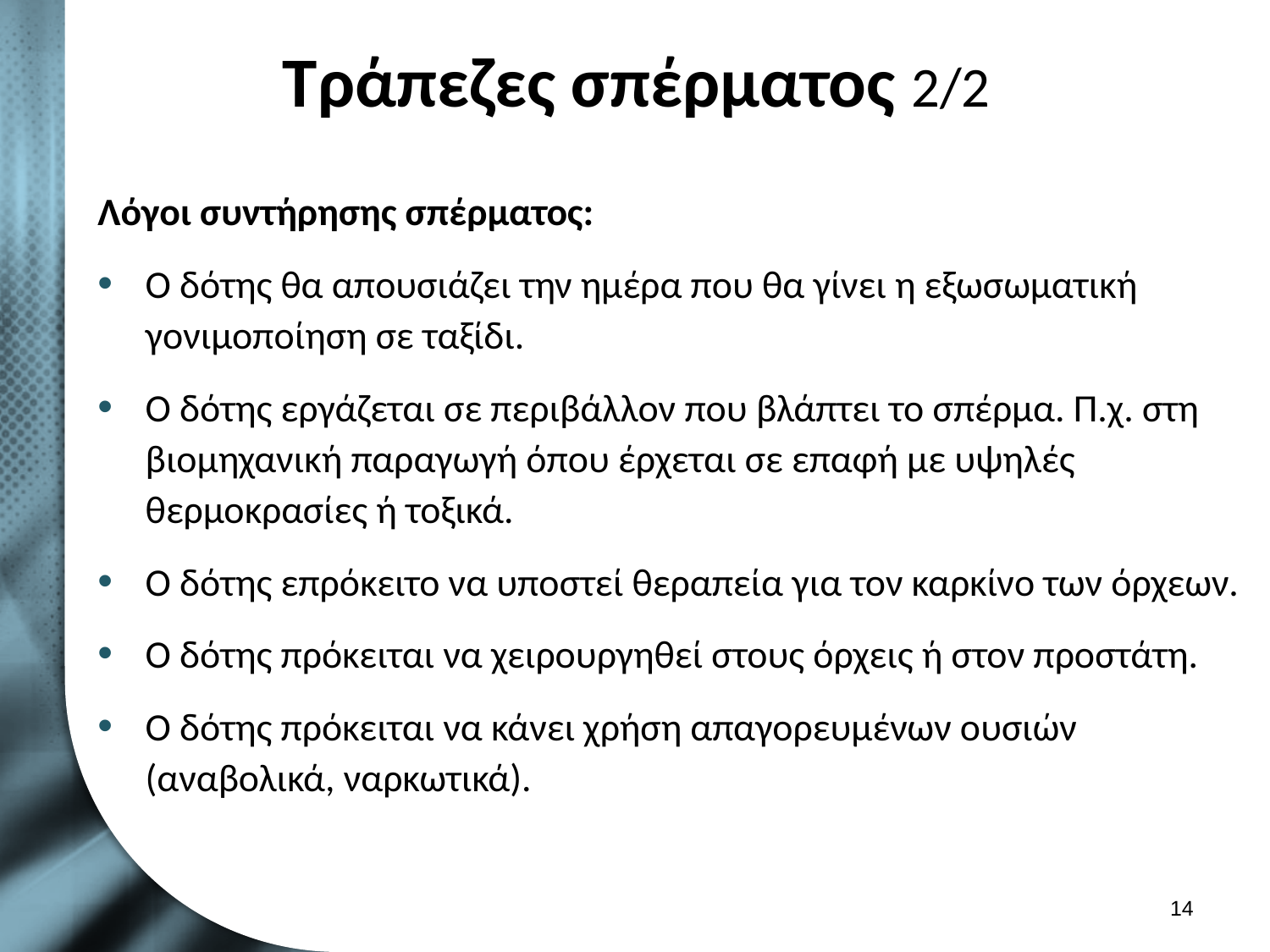

# Τράπεζες σπέρματος 2/2
Λόγοι συντήρησης σπέρματος:
Ο δότης θα απουσιάζει την ημέρα που θα γίνει η εξωσωματική γονιμοποίηση σε ταξίδι.
Ο δότης εργάζεται σε περιβάλλον που βλάπτει το σπέρμα. Π.χ. στη βιομηχανική παραγωγή όπου έρχεται σε επαφή με υψηλές θερμοκρασίες ή τοξικά.
Ο δότης επρόκειτο να υποστεί θεραπεία για τον καρκίνο των όρχεων.
Ο δότης πρόκειται να χειρουργηθεί στους όρχεις ή στον προστάτη.
Ο δότης πρόκειται να κάνει χρήση απαγορευμένων ουσιών (αναβολικά, ναρκωτικά).

14